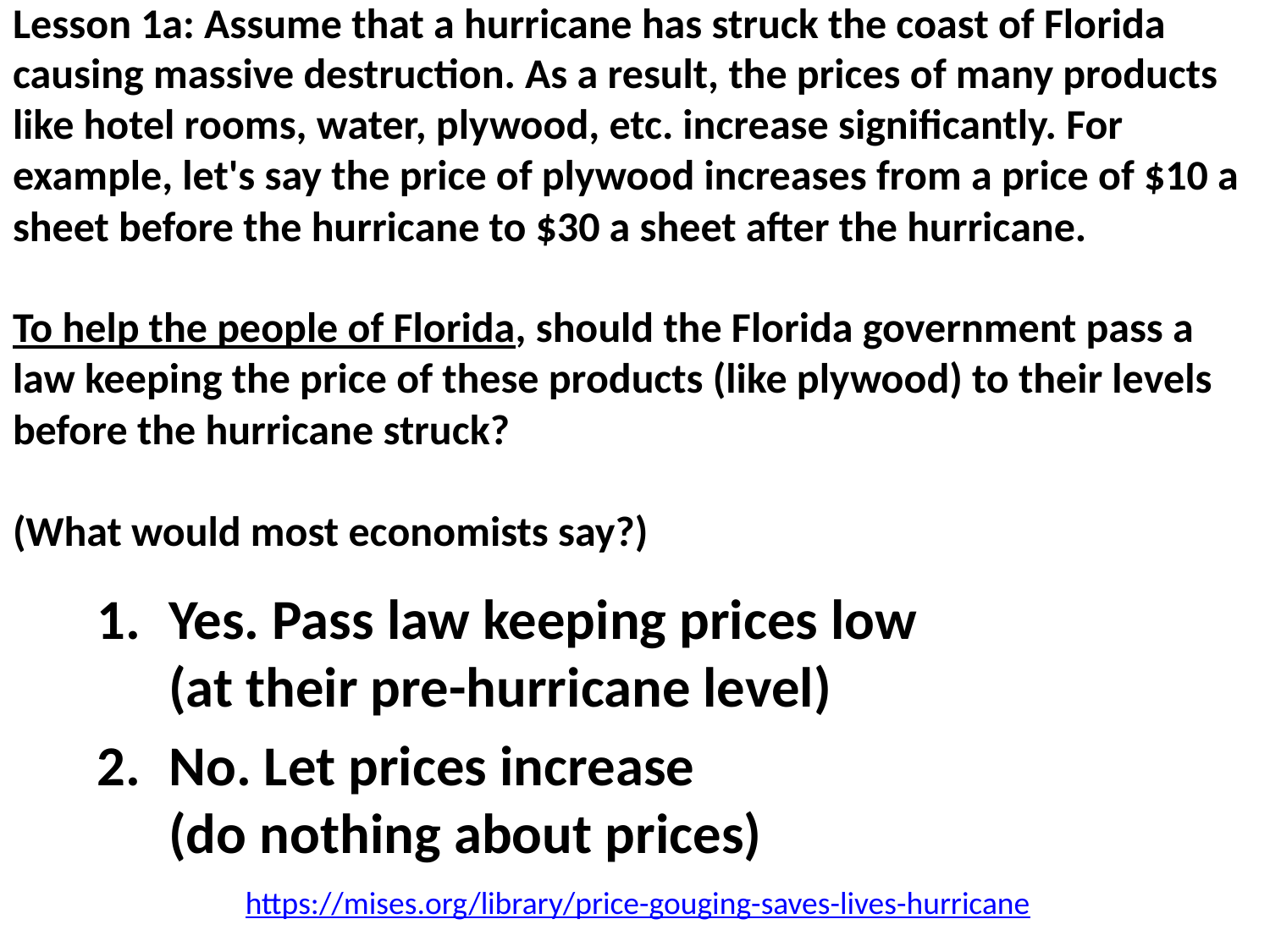

# Lesson 1a: Assume that a hurricane has struck the coast of Florida causing massive destruction. As a result, the prices of many products like hotel rooms, water, plywood, etc. increase significantly. For example, let's say the price of plywood increases from a price of $10 a sheet before the hurricane to $30 a sheet after the hurricane. To help the people of Florida, should the Florida government pass a law keeping the price of these products (like plywood) to their levels before the hurricane struck? (What would most economists say?)
Yes. Pass law keeping prices low (at their pre-hurricane level)
No. Let prices increase
(do nothing about prices)
https://mises.org/library/price-gouging-saves-lives-hurricane